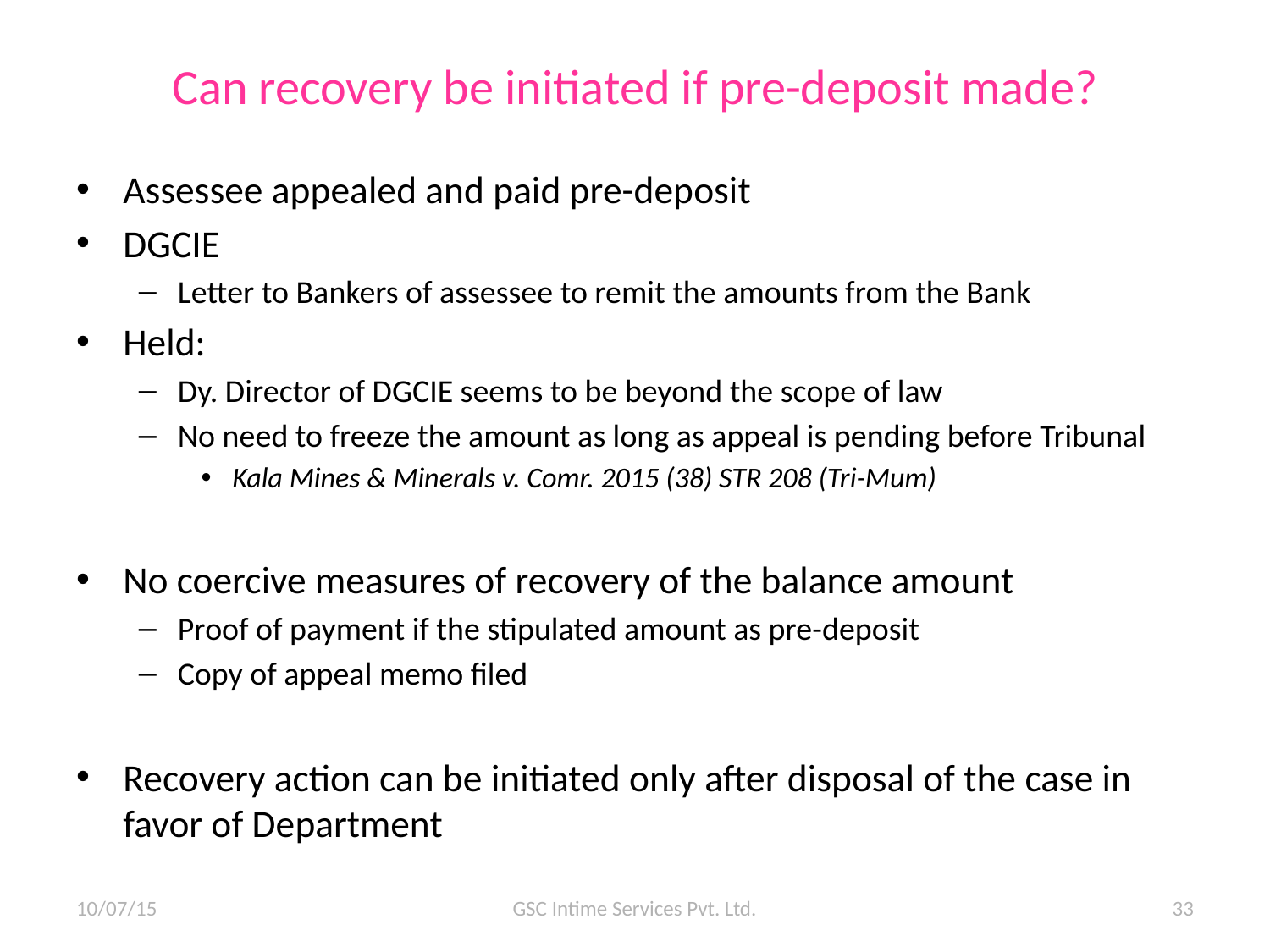

# Can recovery be initiated if pre-deposit made?
Assessee appealed and paid pre-deposit
DGCIE
Letter to Bankers of assessee to remit the amounts from the Bank
Held:
Dy. Director of DGCIE seems to be beyond the scope of law
No need to freeze the amount as long as appeal is pending before Tribunal
Kala Mines & Minerals v. Comr. 2015 (38) STR 208 (Tri-Mum)

No coercive measures of recovery of the balance amount
Proof of payment if the stipulated amount as pre-deposit
Copy of appeal memo filed

Recovery action can be initiated only after disposal of the case in favor of Department
10/07/15
GSC Intime Services Pvt. Ltd.
33